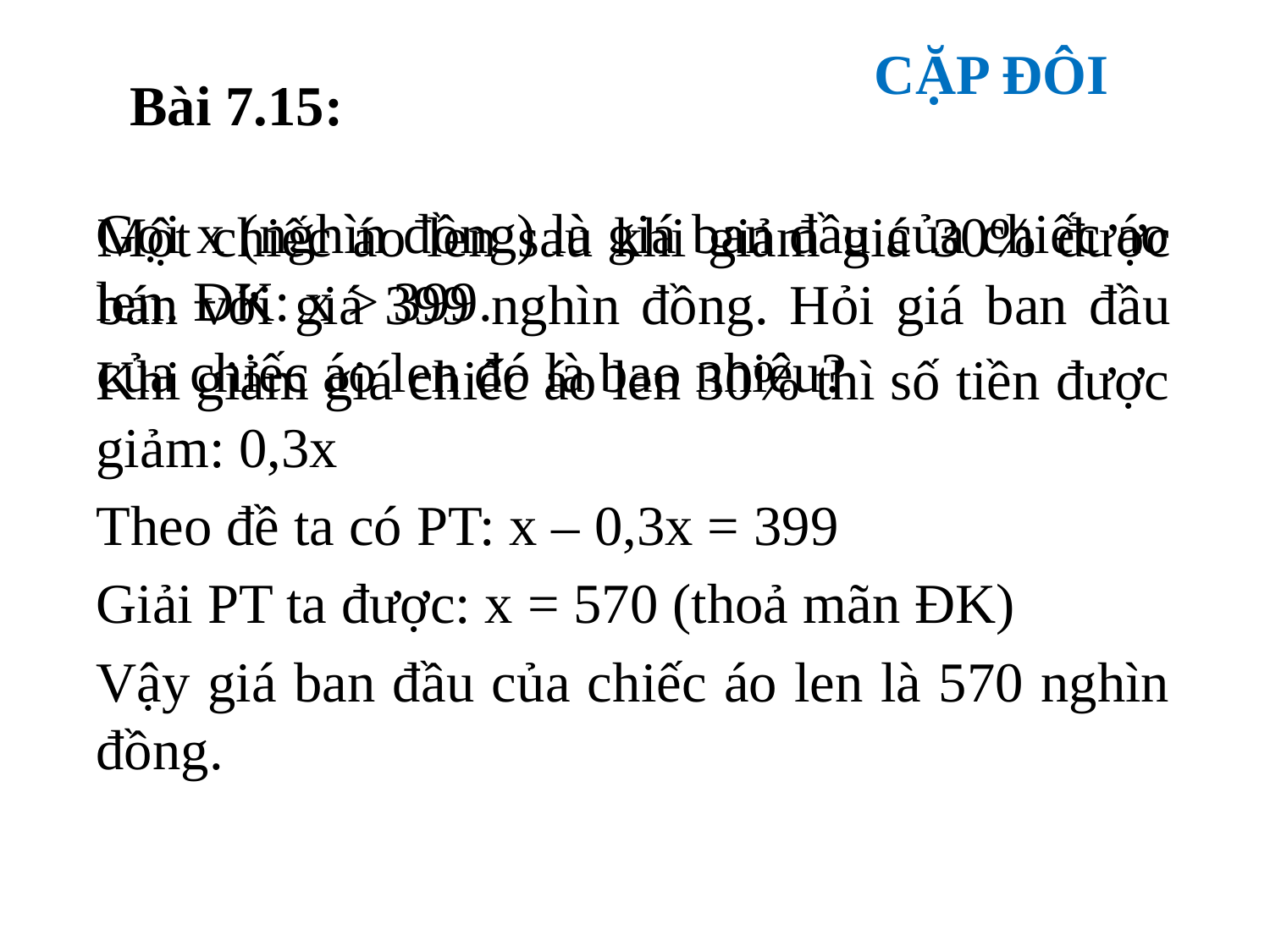

CẶP ĐÔI
Bài 7.15:
Gọi x (nghìn đồng) là giá ban đầu của chiếc áo len. ĐK: x > 399.
Khi giảm giá chiếc áo len 30% thì số tiền được giảm: 0,3x
Theo đề ta có PT: x – 0,3x = 399
Giải PT ta được: x = 570 (thoả mãn ĐK)
Vậy giá ban đầu của chiếc áo len là 570 nghìn đồng.
Một chiếc áo len sau khi giảm giá 30% được bán với giá 399 nghìn đồng. Hỏi giá ban đầu của chiếc áo len đó là bao nhiêu?